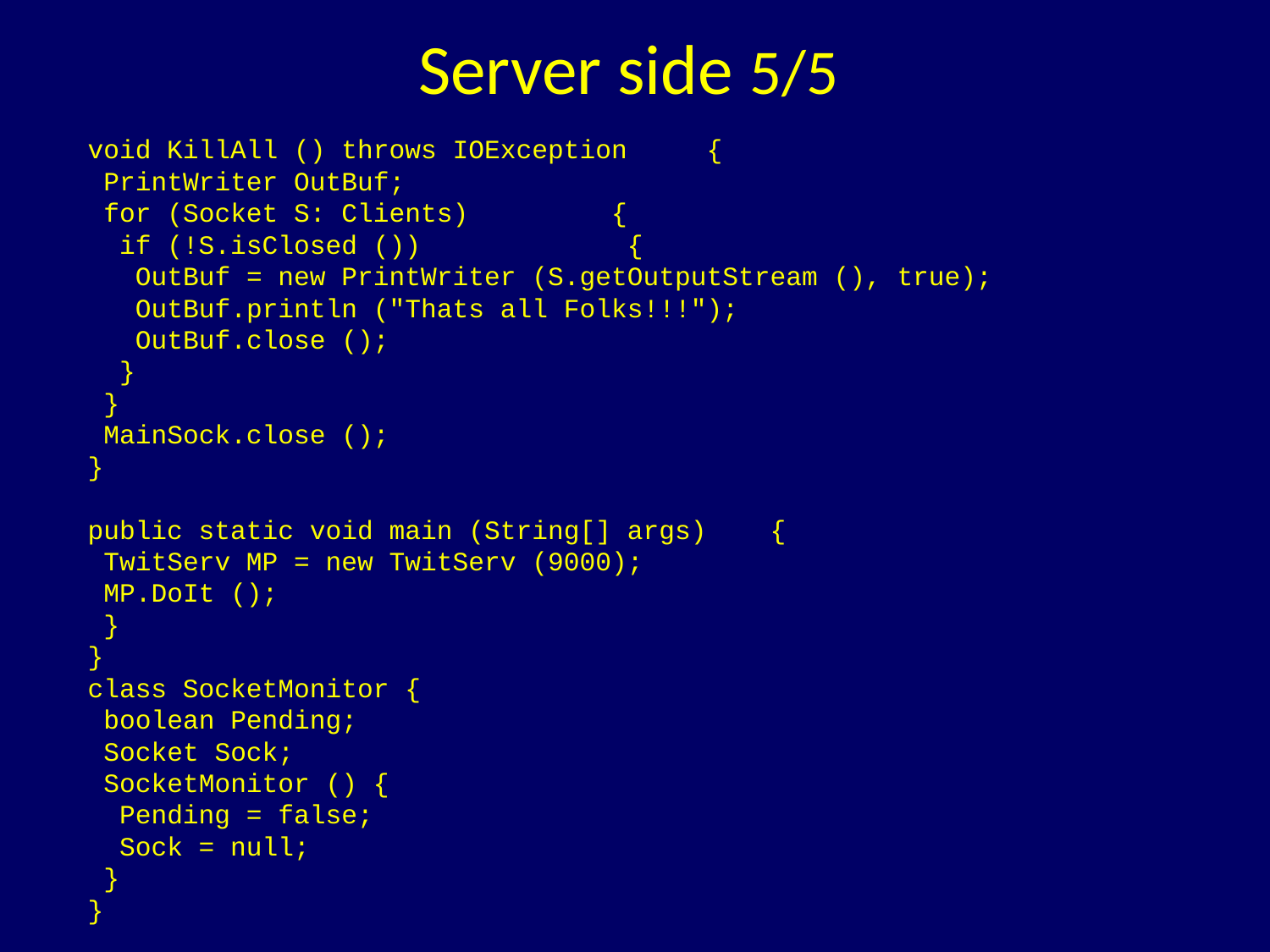

# Server side 5/5
void KillAll () throws IOException     {
 PrintWriter OutBuf;
 for (Socket S: Clients)         {
  if (!S.isClosed ())             {
   OutBuf = new PrintWriter (S.getOutputStream (), true);
   OutBuf.println ("Thats all Folks!!!");
   OutBuf.close ();
  }
 }
 MainSock.close ();
}

public static void main (String[] args)    {
 TwitServ MP = new TwitServ (9000);
 MP.DoIt ();
 }
}
class SocketMonitor {
 boolean Pending;
 Socket Sock;
 SocketMonitor () {
  Pending = false;
  Sock = null;
 }
}